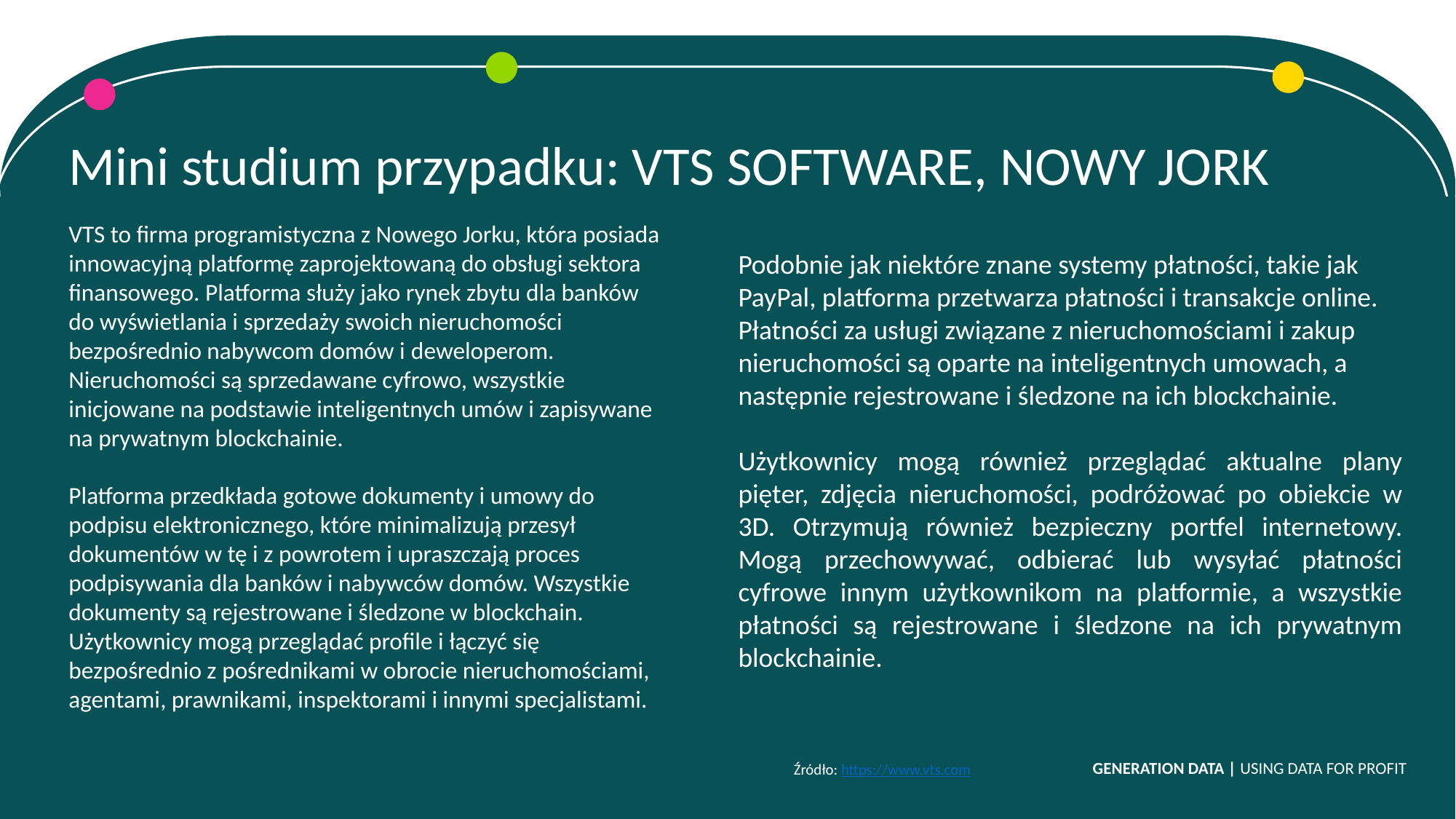

Mini studium przypadku: VTS SOFTWARE, NOWY JORK

Podobnie jak niektóre znane systemy płatności, takie jak PayPal, platforma przetwarza płatności i transakcje online. Płatności za usługi związane z nieruchomościami i zakup nieruchomości są oparte na inteligentnych umowach, a następnie rejestrowane i śledzone na ich blockchainie.

Użytkownicy mogą również przeglądać aktualne plany pięter, zdjęcia nieruchomości, podróżować po obiekcie w 3D. Otrzymują również bezpieczny portfel internetowy. Mogą przechowywać, odbierać lub wysyłać płatności cyfrowe innym użytkownikom na platformie, a wszystkie płatności są rejestrowane i śledzone na ich prywatnym blockchainie.

VTS to firma programistyczna z Nowego Jorku, która posiada innowacyjną platformę zaprojektowaną do obsługi sektora finansowego. Platforma służy jako rynek zbytu dla banków do wyświetlania i sprzedaży swoich nieruchomości bezpośrednio nabywcom domów i deweloperom. Nieruchomości są sprzedawane cyfrowo, wszystkie inicjowane na podstawie inteligentnych umów i zapisywane na prywatnym blockchainie.

Platforma przedkłada gotowe dokumenty i umowy do podpisu elektronicznego, które minimalizują przesył dokumentów w tę i z powrotem i upraszczają proces podpisywania dla banków i nabywców domów. Wszystkie dokumenty są rejestrowane i śledzone w blockchain. Użytkownicy mogą przeglądać profile i łączyć się bezpośrednio z pośrednikami w obrocie nieruchomościami, agentami, prawnikami, inspektorami i innymi specjalistami.

GENERATION DATA | USING DATA FOR PROFIT
Źródło: https://www.vts.com